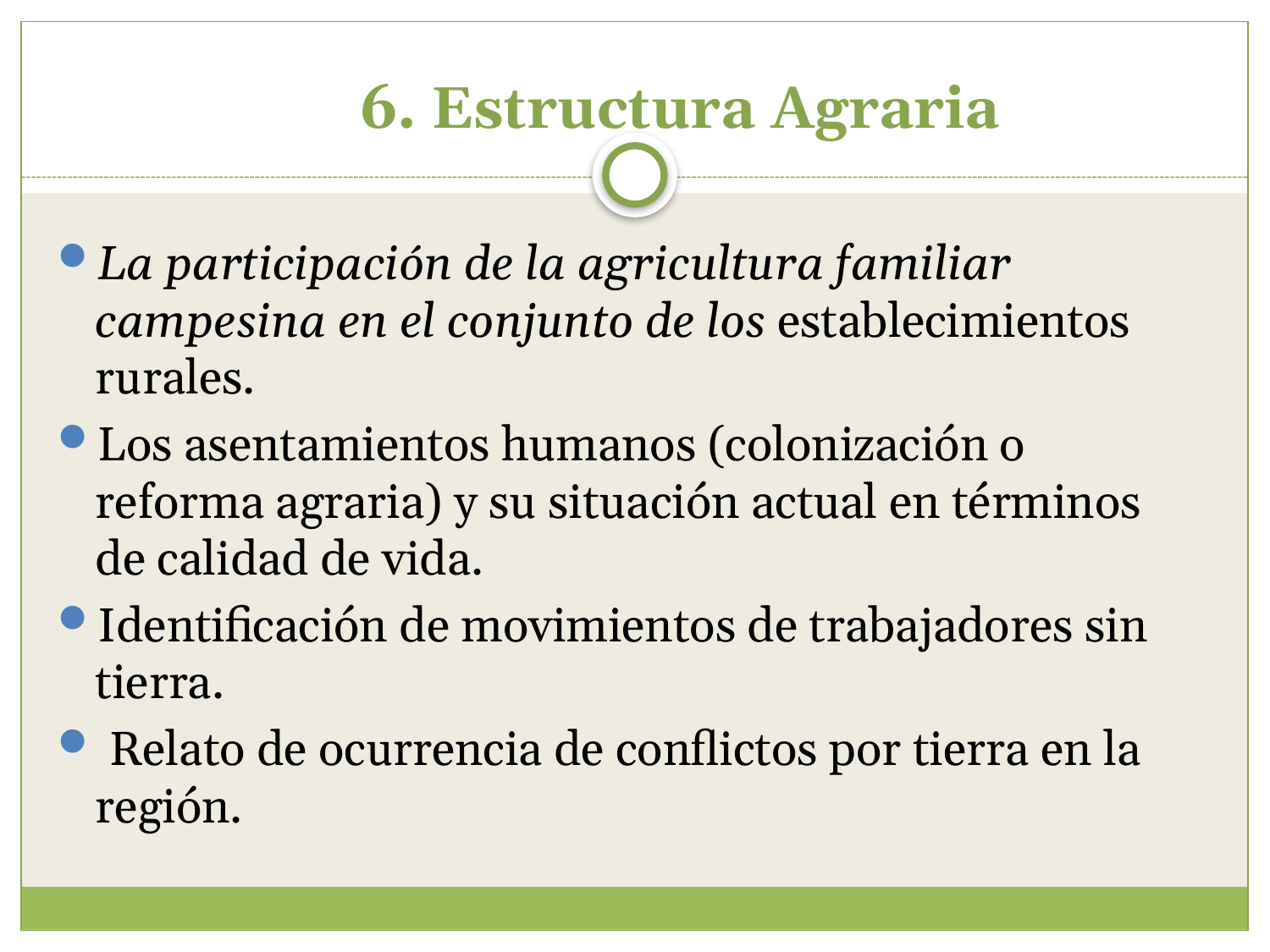

# 6. Estructura Agraria
La participación de la agricultura familiar campesina en el conjunto de los establecimientos rurales.
Los asentamientos humanos (colonización o reforma agraria) y su situación actual en términos de calidad de vida.
Identificación de movimientos de trabajadores sin tierra.
 Relato de ocurrencia de conflictos por tierra en la región.